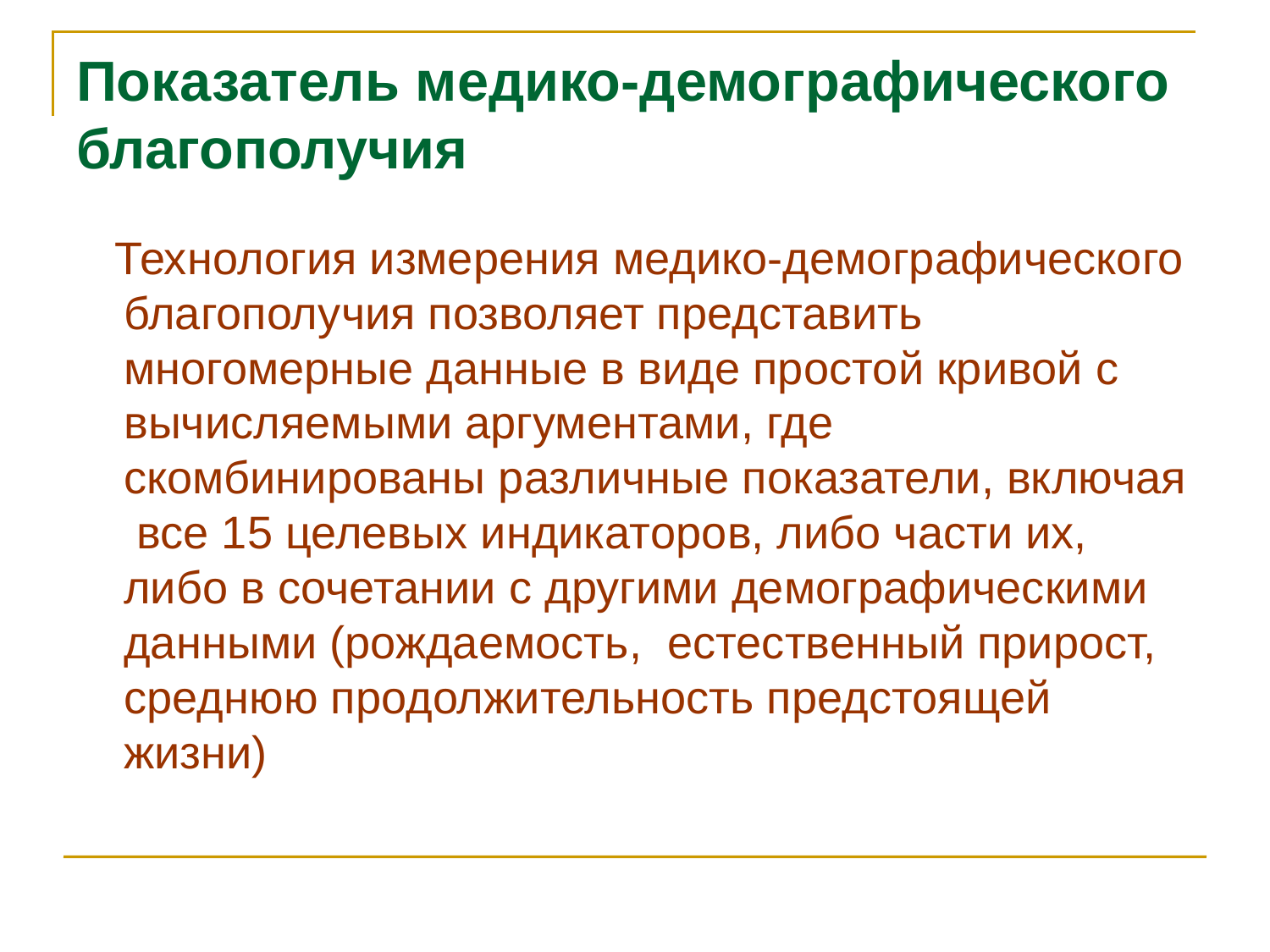

# Показатель медико-демографического благополучия
   Технология измерения медико-демографического благополучия позволяет представить многомерные данные в виде простой кривой с вычисляемыми аргументами, где скомбинированы различные показатели, включая  все 15 целевых индикаторов, либо части их, либо в сочетании с другими демографическими данными (рождаемость,  естественный прирост, среднюю продолжительность предстоящей жизни)